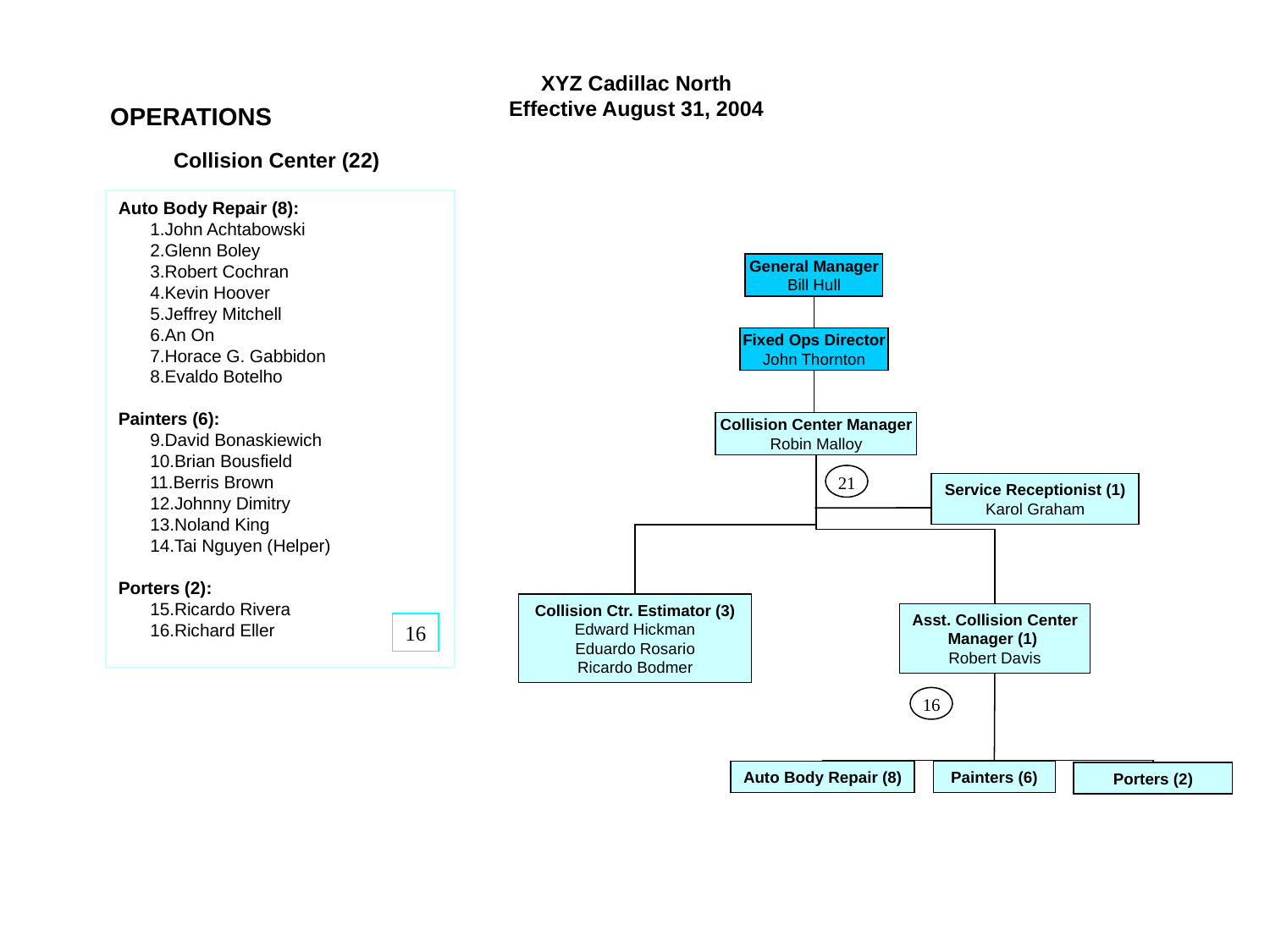

XYZ Cadillac North
Effective August 31, 2004
OPERATIONS
Collision Center (22)
Auto Body Repair (8):
John Achtabowski
Glenn Boley
Robert Cochran
Kevin Hoover
Jeffrey Mitchell
An On
Horace G. Gabbidon
Evaldo Botelho

Painters (6):
David Bonaskiewich
Brian Bousfield
Berris Brown
Johnny Dimitry
Noland King
Tai Nguyen (Helper)

Porters (2):
Ricardo Rivera
Richard Eller

General Manager
Bill Hull
Fixed Ops Director
John Thornton
Collision Center Manager
Robin Malloy

21
Service Receptionist (1)
Karol Graham

Collision Ctr. Estimator (3)
Edward Hickman
Eduardo Rosario
Ricardo Bodmer
Asst. Collision Center Manager (1)
Robert Davis
16

16
Auto Body Repair (8)
Painters (6)
Porters (2)